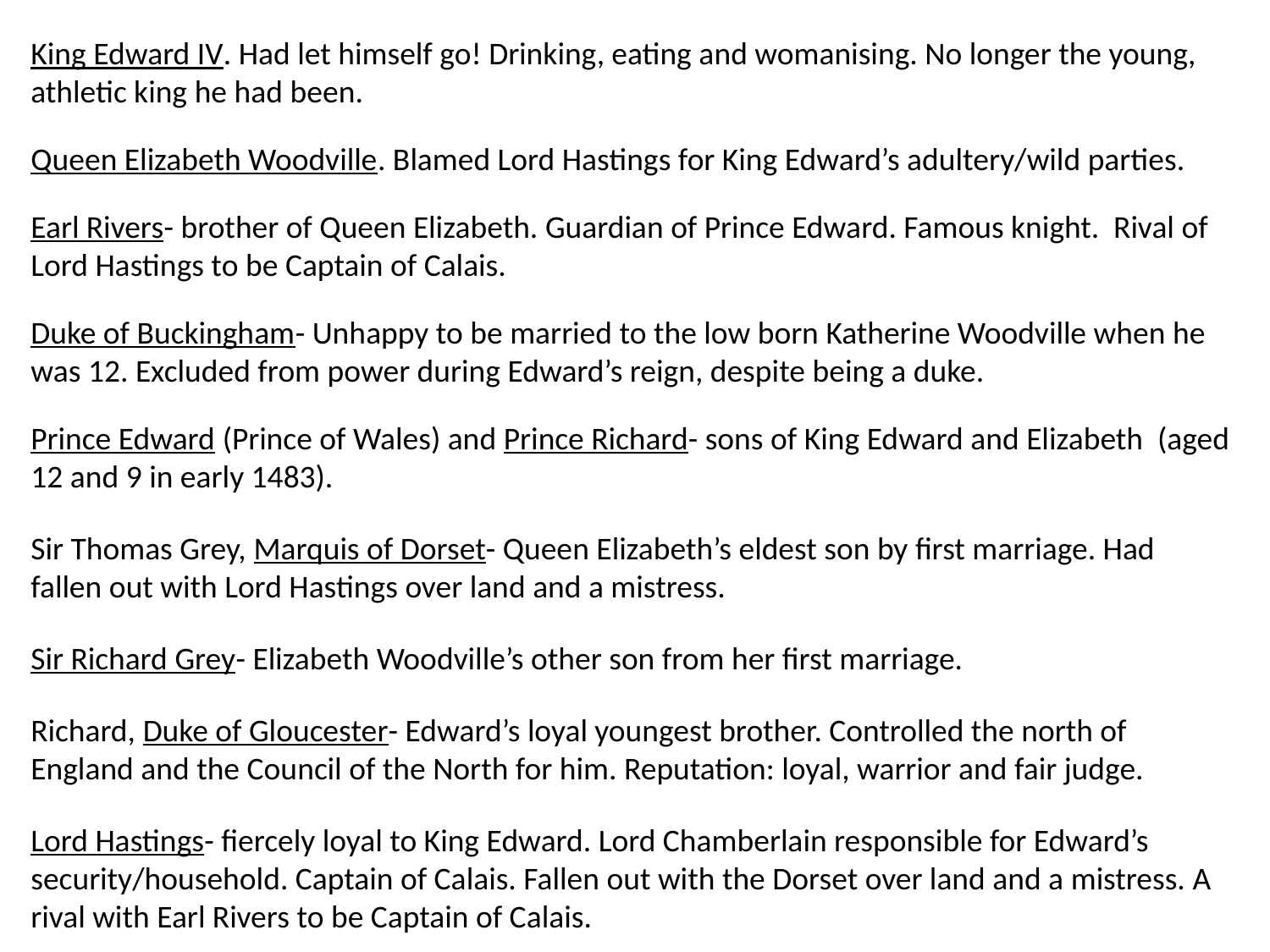

King Edward IV. Had let himself go! Drinking, eating and womanising. No longer the young, athletic king he had been.

Queen Elizabeth Woodville. Blamed Lord Hastings for King Edward’s adultery/wild parties.

Earl Rivers- brother of Queen Elizabeth. Guardian of Prince Edward. Famous knight.  Rival of Lord Hastings to be Captain of Calais.

Duke of Buckingham- Unhappy to be married to the low born Katherine Woodville when he was 12. Excluded from power during Edward’s reign, despite being a duke.

Prince Edward (Prince of Wales) and Prince Richard- sons of King Edward and Elizabeth  (aged 12 and 9 in early 1483).

Sir Thomas Grey, Marquis of Dorset- Queen Elizabeth’s eldest son by first marriage. Had fallen out with Lord Hastings over land and a mistress.

Sir Richard Grey- Elizabeth Woodville’s other son from her first marriage.

Richard, Duke of Gloucester- Edward’s loyal youngest brother. Controlled the north of England and the Council of the North for him. Reputation: loyal, warrior and fair judge.

Lord Hastings- fiercely loyal to King Edward. Lord Chamberlain responsible for Edward’s security/household. Captain of Calais. Fallen out with the Dorset over land and a mistress. A rival with Earl Rivers to be Captain of Calais.